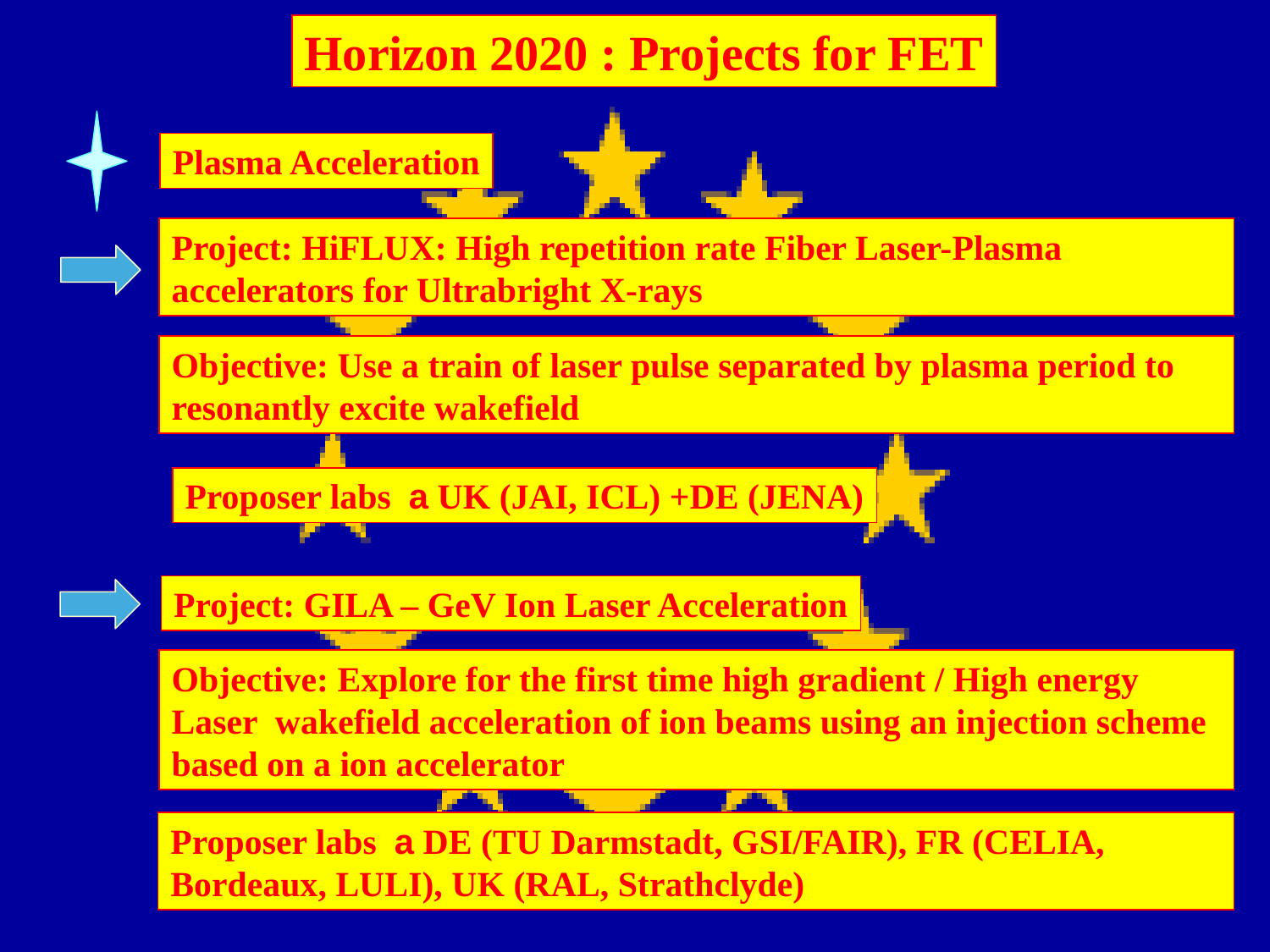

Horizon 2020 : Projects for FET

Plasma Acceleration
Project: HiFLUX: High repetition rate Fiber Laser-Plasma accelerators for Ultrabright X-rays

Objective: Use a train of laser pulse separated by plasma period to resonantly excite wakefield
Proposer labs  a UK (JAI, ICL) +DE (JENA)
Project: GILA – GeV Ion Laser Acceleration

Objective: Explore for the first time high gradient / High energy Laser  wakefield acceleration of ion beams using an injection scheme based on a ion accelerator
Proposer labs  a DE (TU Darmstadt, GSI/FAIR), FR (CELIA, Bordeaux, LULI), UK (RAL, Strathclyde)